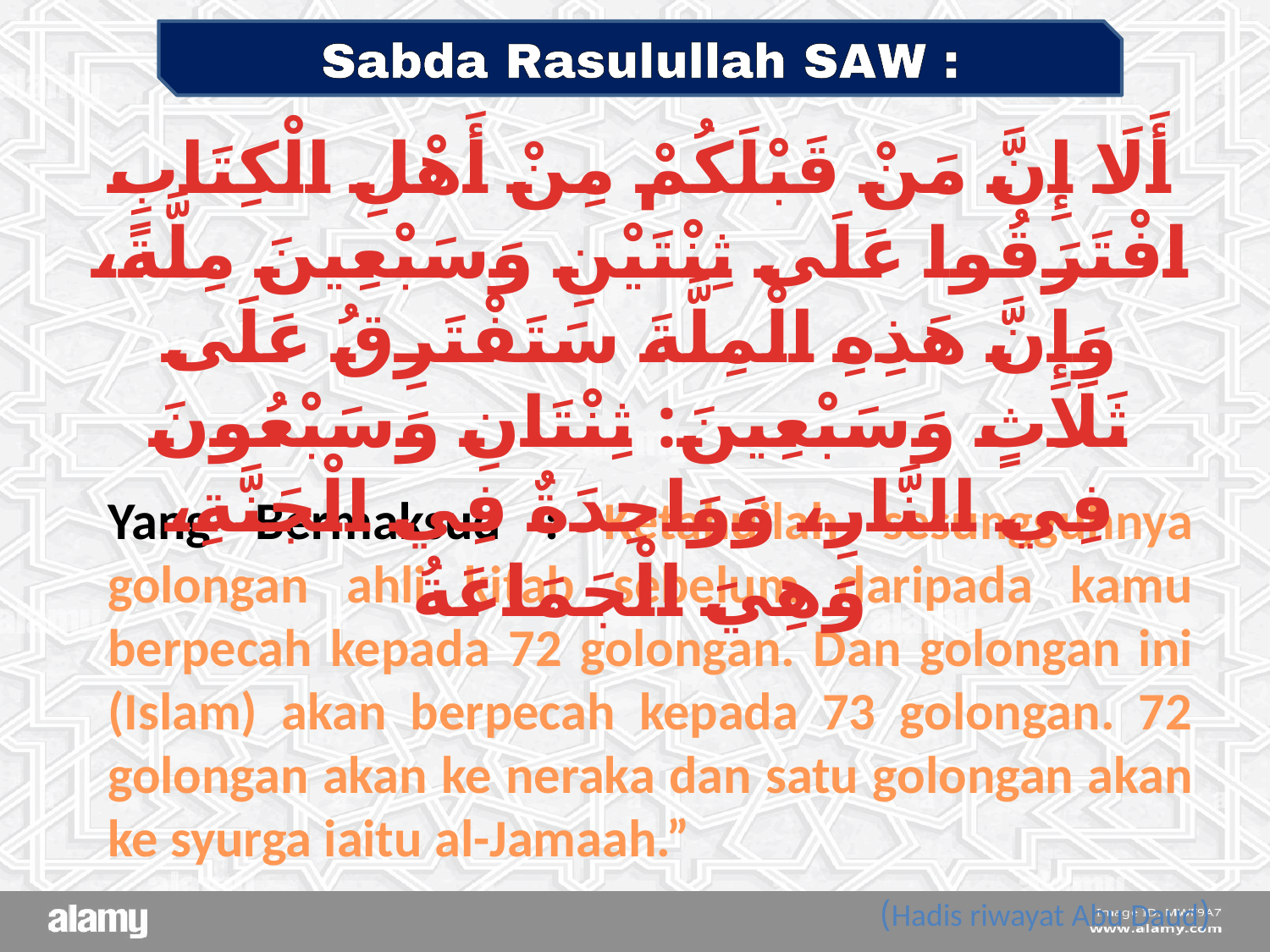

Sabda Rasulullah SAW :
أَلَا إِنَّ مَنْ قَبْلَكُمْ مِنْ أَهْلِ الْكِتَابِ افْتَرَقُوا عَلَى ثِنْتَيْنِ وَسَبْعِينَ مِلَّةً، وَإِنَّ هَذِهِ الْمِلَّةَ سَتَفْتَرِقُ عَلَى ثَلَاثٍ وَسَبْعِينَ: ثِنْتَانِ وَسَبْعُونَ فِي النَّارِ، وَوَاحِدَةٌ فِي الْجَنَّةِ، وَهِيَ الْجَمَاعَةُ
Yang Bermaksud : Ketahuilah sesungguhnya golongan ahli kitab sebelum daripada kamu berpecah kepada 72 golongan. Dan golongan ini (Islam) akan berpecah kepada 73 golongan. 72 golongan akan ke neraka dan satu golongan akan ke syurga iaitu al-Jamaah.”
(Hadis riwayat Abu Daud)